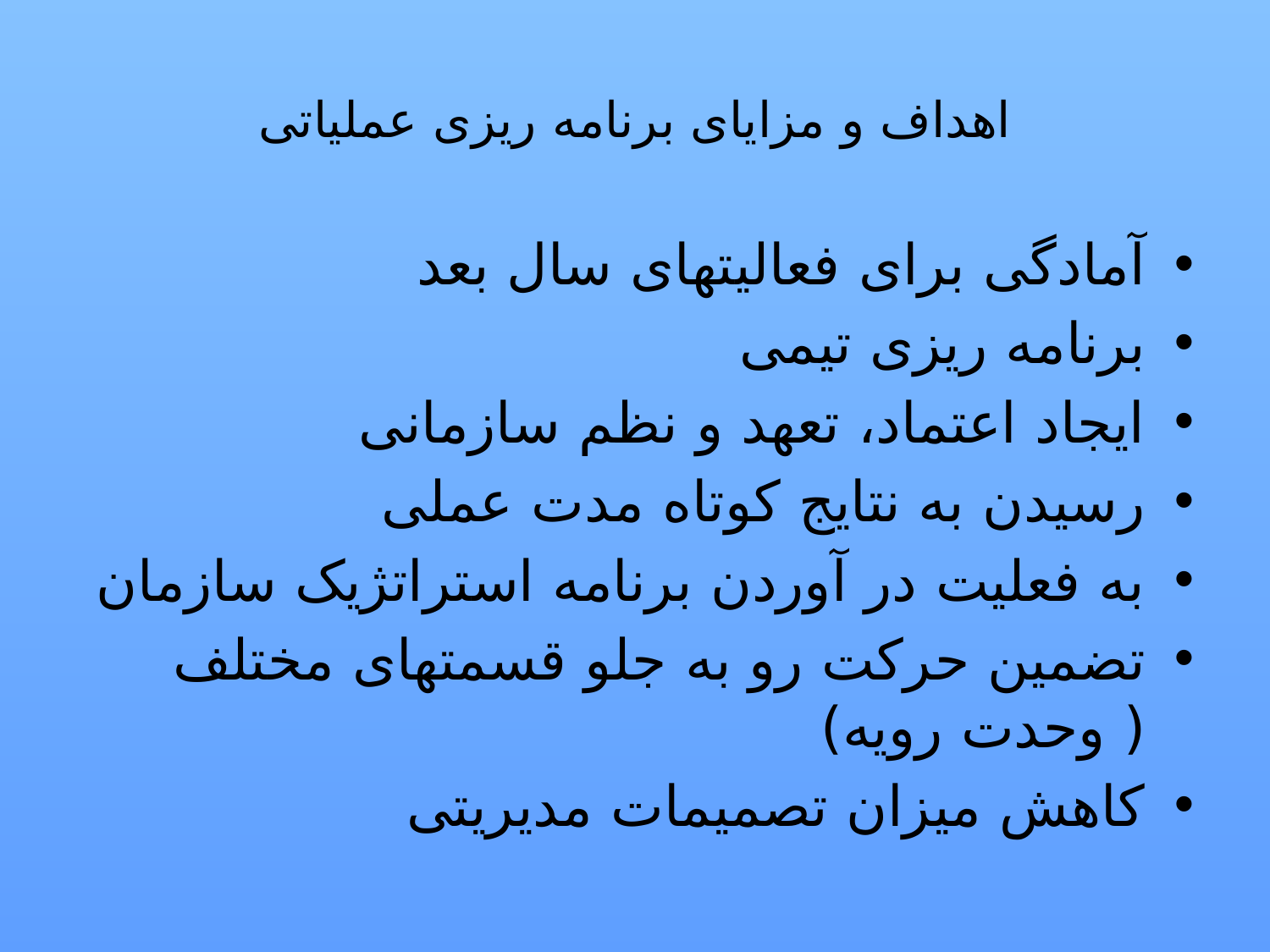

# اهداف و مزایای برنامه ریزی عملیاتی
آمادگی برای فعالیتهای سال بعد
برنامه ریزی تیمی
ایجاد اعتماد، تعهد و نظم سازمانی
رسیدن به نتایج کوتاه مدت عملی
به فعلیت در آوردن برنامه استراتژیک سازمان
تضمین حرکت رو به جلو قسمتهای مختلف ( وحدت رویه)
کاهش میزان تصمیمات مدیریتی